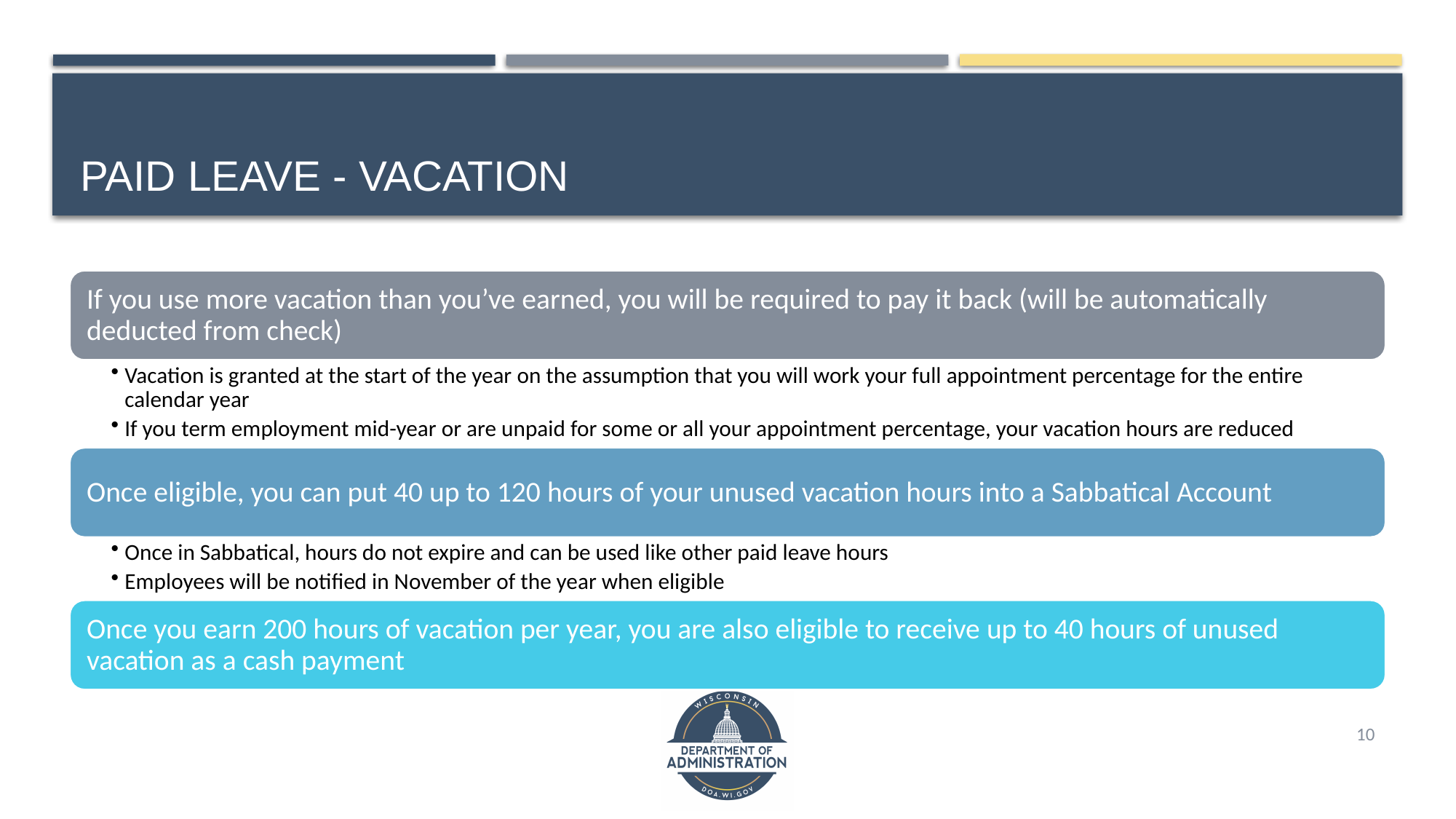

# Paid leave - vacation
If you use more vacation than you’ve earned, you will be required to pay it back (will be automatically deducted from check)
Vacation is granted at the start of the year on the assumption that you will work your full appointment percentage for the entire calendar year
If you term employment mid-year or are unpaid for some or all your appointment percentage, your vacation hours are reduced
Once eligible, you can put 40 up to 120 hours of your unused vacation hours into a Sabbatical Account
Once in Sabbatical, hours do not expire and can be used like other paid leave hours
Employees will be notified in November of the year when eligible
Once you earn 200 hours of vacation per year, you are also eligible to receive up to 40 hours of unused vacation as a cash payment
10
This Photo by Unknown Author is licensed under CC BY-NC-ND